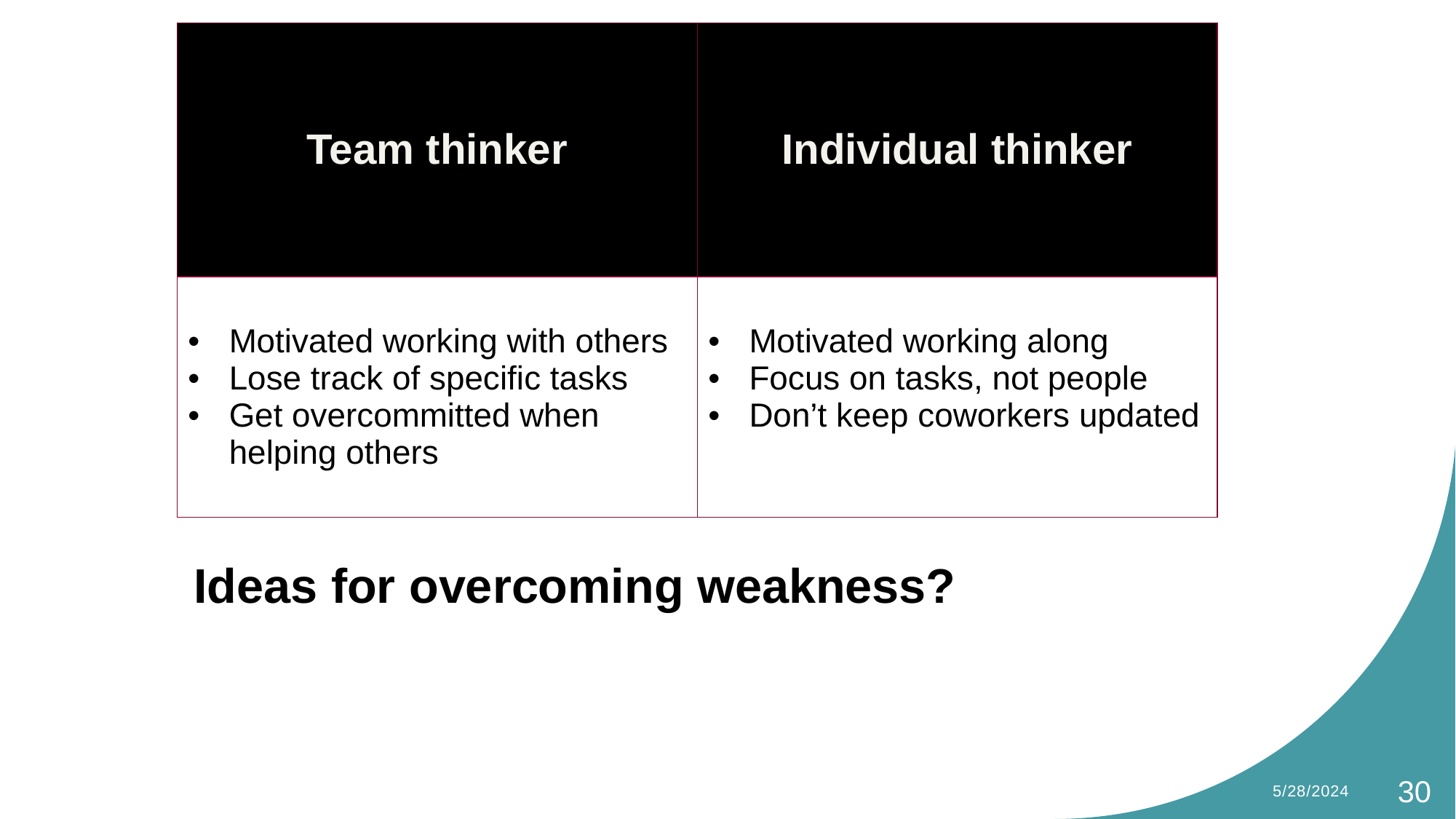

| Team thinker | Individual thinker |
| --- | --- |
| Motivated working with others Lose track of specific tasks Get overcommitted when helping others | Motivated working along Focus on tasks, not people Don’t keep coworkers updated |
Ideas for overcoming weakness?
5/28/2024
30